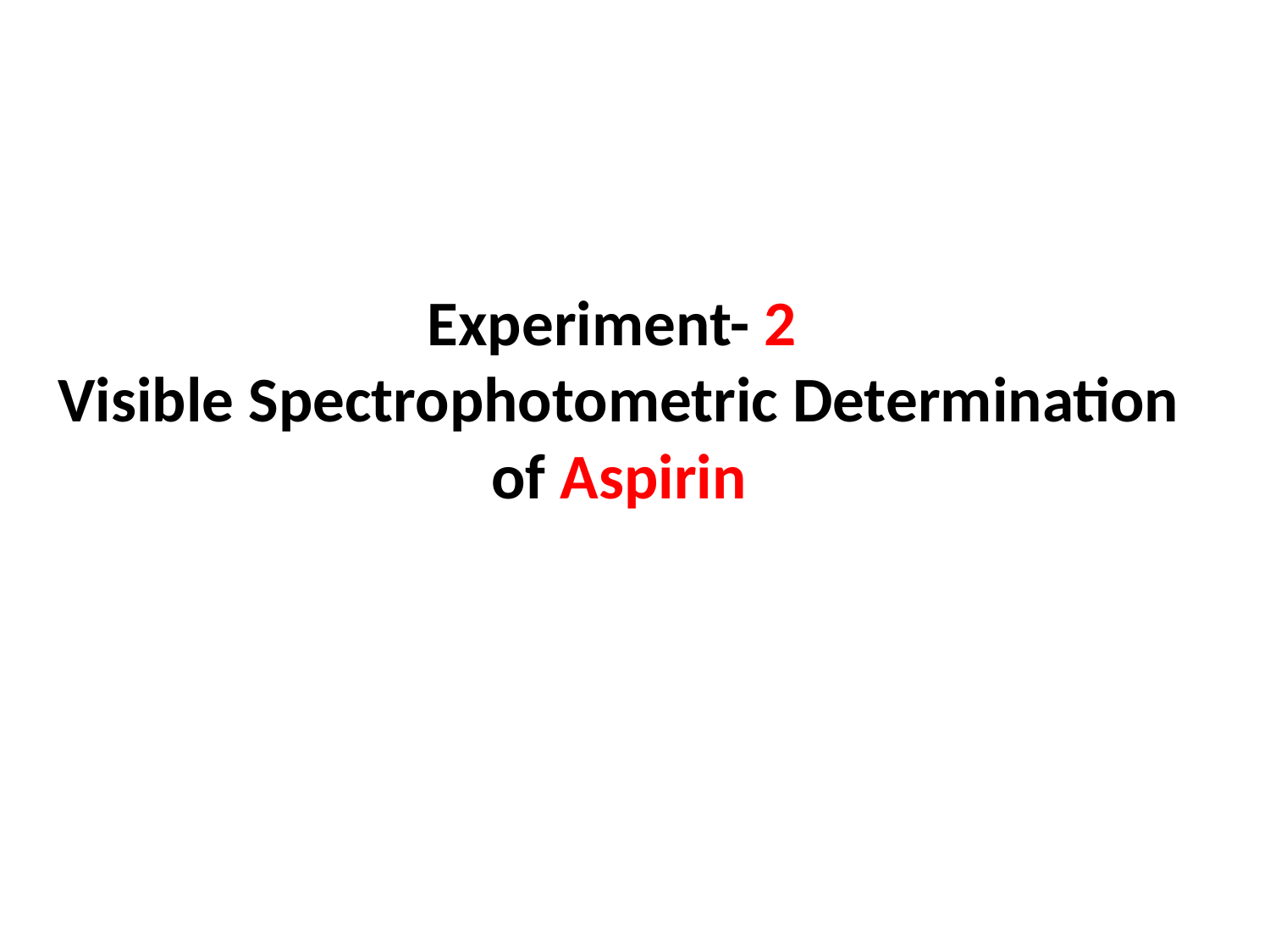

# Experiment- 2 Visible Spectrophotometric Determination of Aspirin